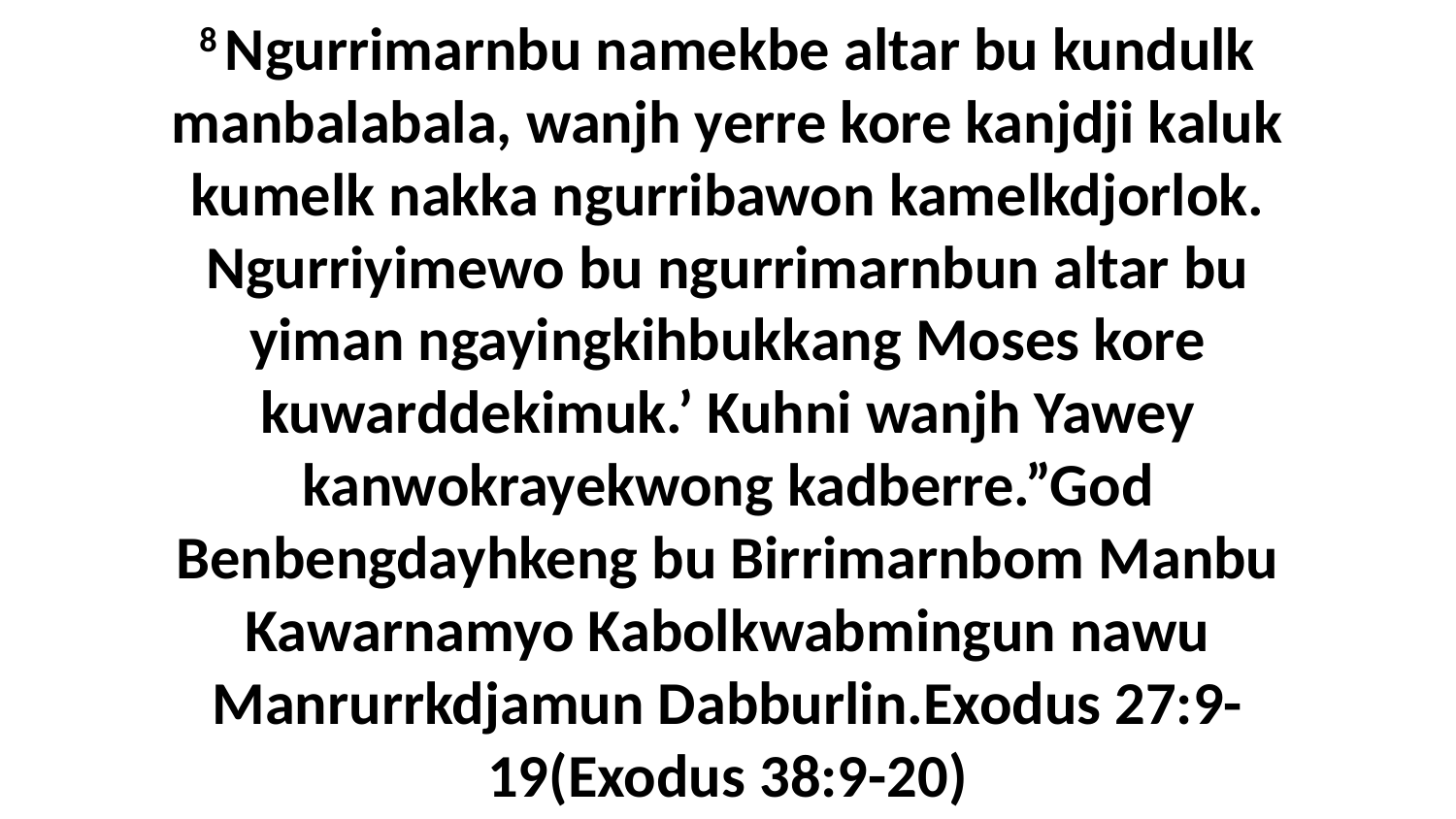

8 Ngurrimarnbu namekbe altar bu kundulk manbalabala, wanjh yerre kore kanjdji kaluk kumelk nakka ngurribawon kamelkdjorlok. Ngurriyimewo bu ngurrimarnbun altar bu yiman ngayingkihbukkang Moses kore kuwarddekimuk.’ Kuhni wanjh Yawey kanwokrayekwong kadberre.”God Benbengdayhkeng bu Birrimarnbom Manbu Kawarnamyo Kabolkwabmingun nawu Manrurrkdjamun Dabburlin.Exodus 27:9-19(Exodus 38:9-20)